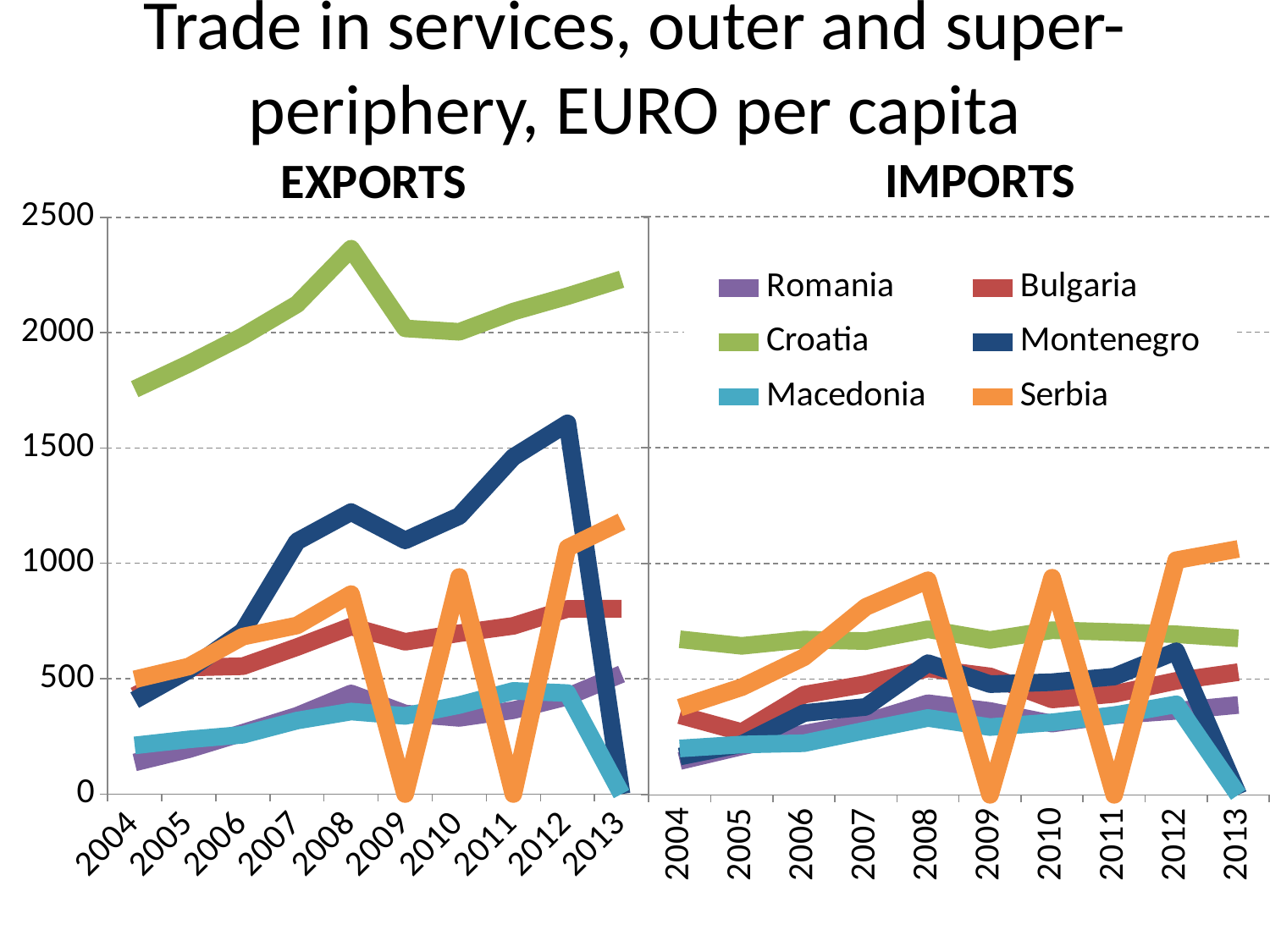

# Trade in services, outer and super-periphery, EURO per capita
IMPORTS
EXPORTS

### Chart

| Category | Romania | Bulgaria | Croatia | Montenegro | Macedonia | Serbia |
|---|---|---|---|---|---|---|
| 2004 | 136.8324553975675 | 425.8787684008463 | 1755.055428602314 | 406.7360046949888 | 210.5448320456605 | 497.0055582580399 |
| 2005 | 194.011238454165 | 548.288974281104 | 1865.118665864964 | 537.914139247671 | 236.5448557135247 | 552.6265399824646 |
| 2006 | 265.4787725592709 | 553.8599118171351 | 1984.407202453675 | 705.3092622481387 | 256.7654991011003 | 682.1934102533608 |
| 2007 | 338.7857600460566 | 636.7649277028654 | 2123.021813478628 | 1095.130640751337 | 318.2609622541228 | 730.3985741549818 |
| 2008 | 435.9673957659114 | 726.210470196069 | 2363.940195777248 | 1222.21736122251 | 357.6067585041435 | 866.5177672880434 |
| 2009 | 348.7711535085319 | 659.7216888810556 | 2018.407812315892 | 1099.352020432923 | 338.3312499208368 | None |
| 2010 | 329.842098089817 | 696.987325072994 | 2003.539978139131 | 1205.130273453255 | 385.6540953995657 | 940.693375559417 |
| 2011 | 363.4156774314645 | 728.7889656437417 | 2091.167787344387 | 1460.725961941487 | 446.8893491290877 | None |
| 2012 | 422.0463920363131 | 802.3142672329054 | 2157.883129132314 | 1606.718065753681 | 437.5224870944687 | 1066.930869585916 |
| 2013 | 519.899649631973 | 803.113359869616 | 2231.25174689985 | None | None | 1180.650060239362 |

### Chart

| Category | Romania | Bulgaria | Croatia | Montenegro | Macedonia | Serbia |
|---|---|---|---|---|---|---|
| 2004 | 145.718287144624 | 344.1730994815292 | 672.3714821702671 | 165.302728962212 | 200.1281449059452 | 377.0364994936164 |
| 2005 | 209.1591783155265 | 270.9528740966981 | 643.8744047228432 | 218.8844071771903 | 217.2170512441905 | 465.0154026031844 |
| 2006 | 263.8886542360113 | 432.6741693454874 | 670.8890398351234 | 353.2240849690217 | 222.9251481800894 | 594.3618413227073 |
| 2007 | 313.1696603807236 | 478.2520675041055 | 664.3139894159673 | 379.9897001509237 | 278.460006151057 | 812.16384599612 |
| 2008 | 395.7135637508079 | 546.1410217247101 | 715.5327073485615 | 569.0610330920654 | 332.0773652885188 | 927.3712037644979 |
| 2009 | 362.2771540703542 | 511.6571985697205 | 669.3010464931704 | 478.1898575285016 | 292.7332585708144 | None |
| 2010 | 307.8064181108635 | 412.0399526096384 | 711.3523830747733 | 486.5693312898282 | 313.2771168200404 | 938.2567120368705 |
| 2011 | 344.0138025505181 | 435.6629468404405 | 703.5807430523595 | 510.7140323839125 | 343.7236927576249 | None |
| 2012 | 363.0556010931828 | 492.5354366335775 | 693.8533225093497 | 620.5578094776394 | 391.0693625642125 | 1013.943097480252 |
| 2013 | 388.3180043666036 | 530.0677907668255 | 676.4608438947921 | None | None | 1062.830224448168 |